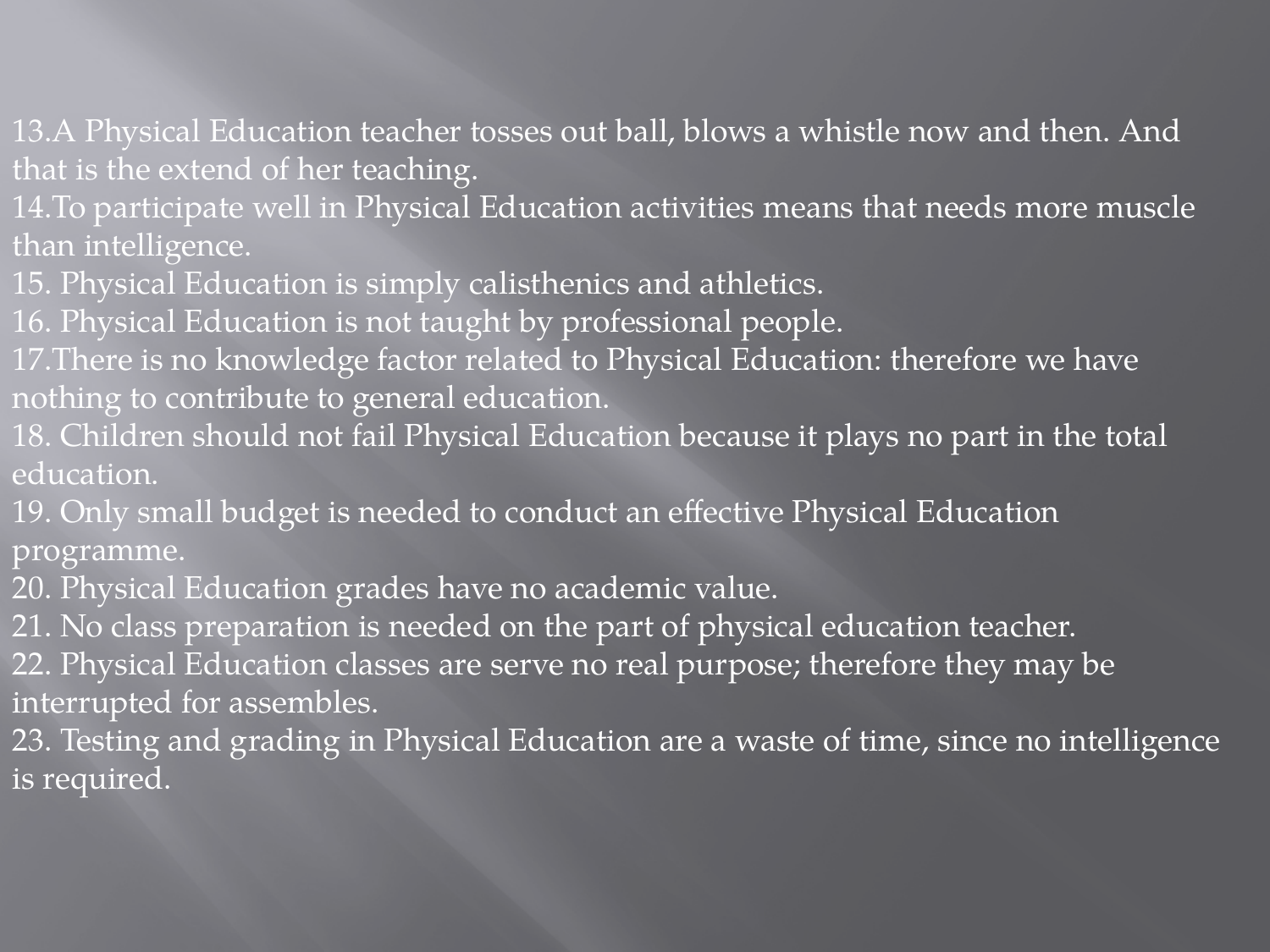

13.A Physical Education teacher tosses out ball, blows a whistle now and then. And that is the extend of her teaching.
14.To participate well in Physical Education activities means that needs more muscle than intelligence.
15. Physical Education is simply calisthenics and athletics.
16. Physical Education is not taught by professional people.
17.There is no knowledge factor related to Physical Education: therefore we have nothing to contribute to general education.
18. Children should not fail Physical Education because it plays no part in the total education.
19. Only small budget is needed to conduct an effective Physical Education   programme.
20. Physical Education grades have no academic value.
21. No class preparation is needed on the part of physical education teacher.
22. Physical Education classes are serve no real purpose; therefore they may be interrupted for assembles.
23. Testing and grading in Physical Education are a waste of time, since no intelligence is required.